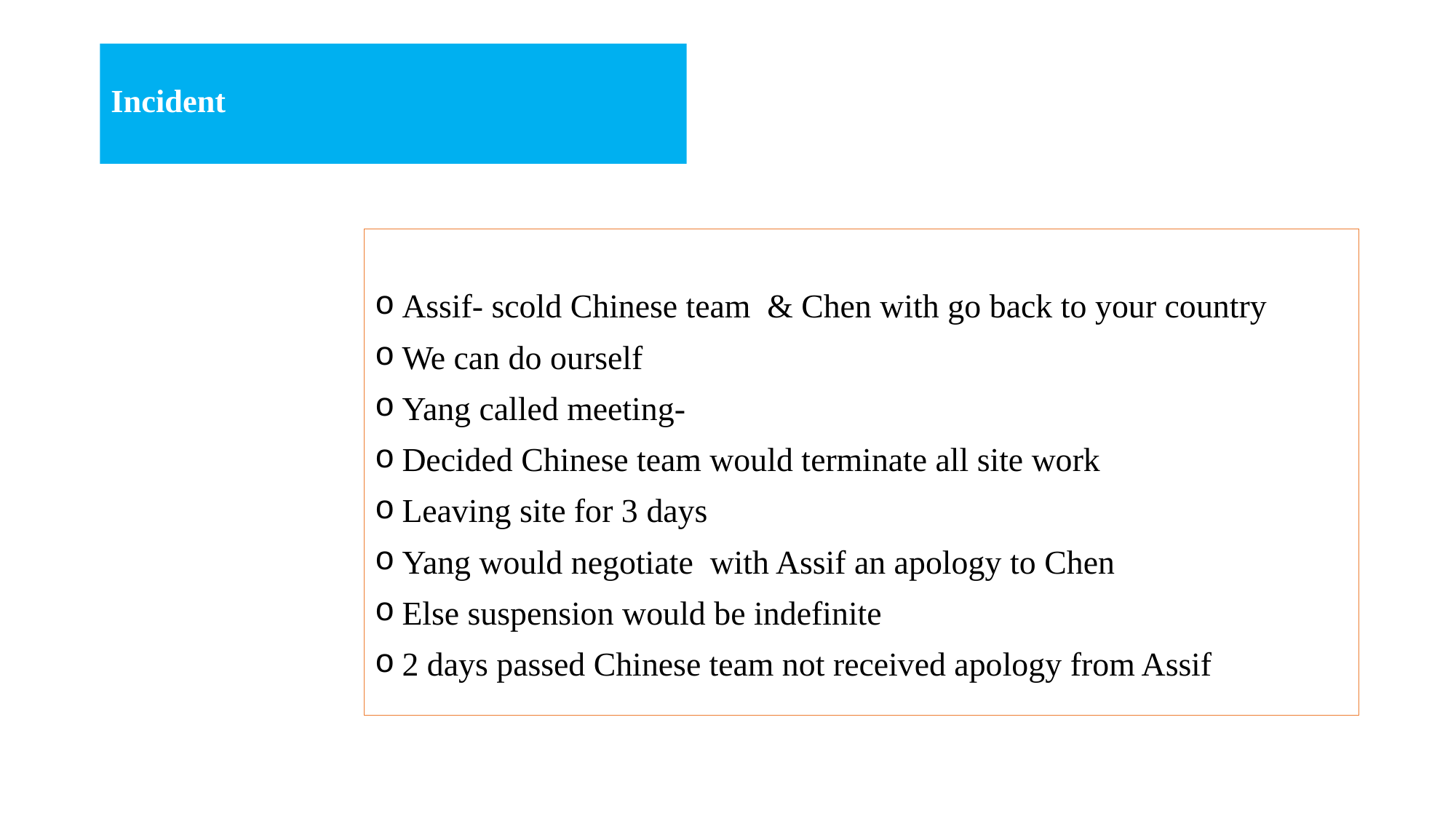

# Incident

Assif- scold Chinese team  & Chen with go back to your country
We can do ourself
Yang called meeting-
Decided Chinese team would terminate all site work
Leaving site for 3 days
Yang would negotiate  with Assif an apology to Chen
Else suspension would be indefinite
2 days passed Chinese team not received apology from Assif